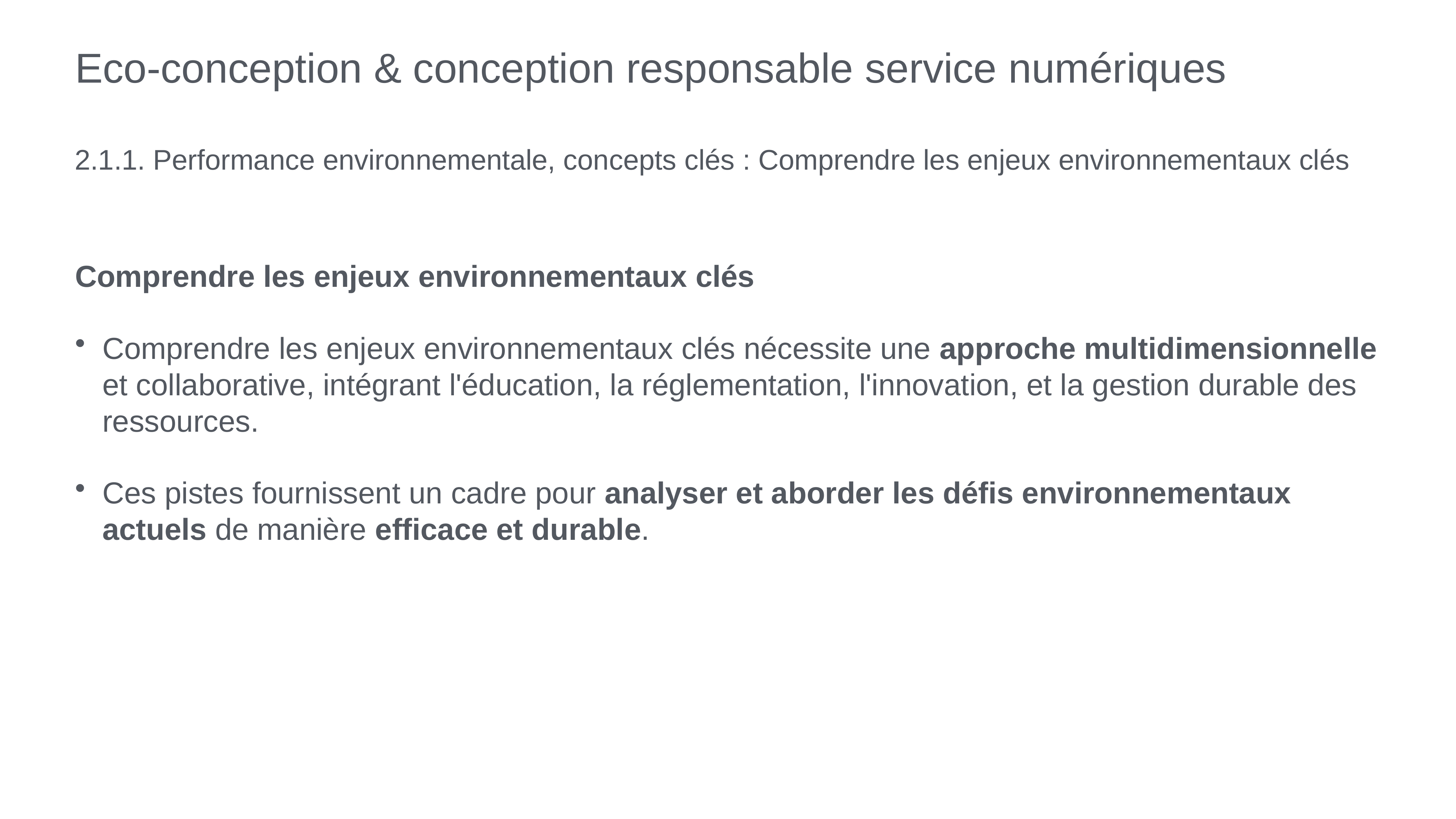

# Eco-conception & conception responsable service numériques
2.1.1. Performance environnementale, concepts clés : Comprendre les enjeux environnementaux clés
Comprendre les enjeux environnementaux clés
Comprendre les enjeux environnementaux clés nécessite une approche multidimensionnelle et collaborative, intégrant l'éducation, la réglementation, l'innovation, et la gestion durable des ressources.
Ces pistes fournissent un cadre pour analyser et aborder les défis environnementaux actuels de manière efficace et durable.